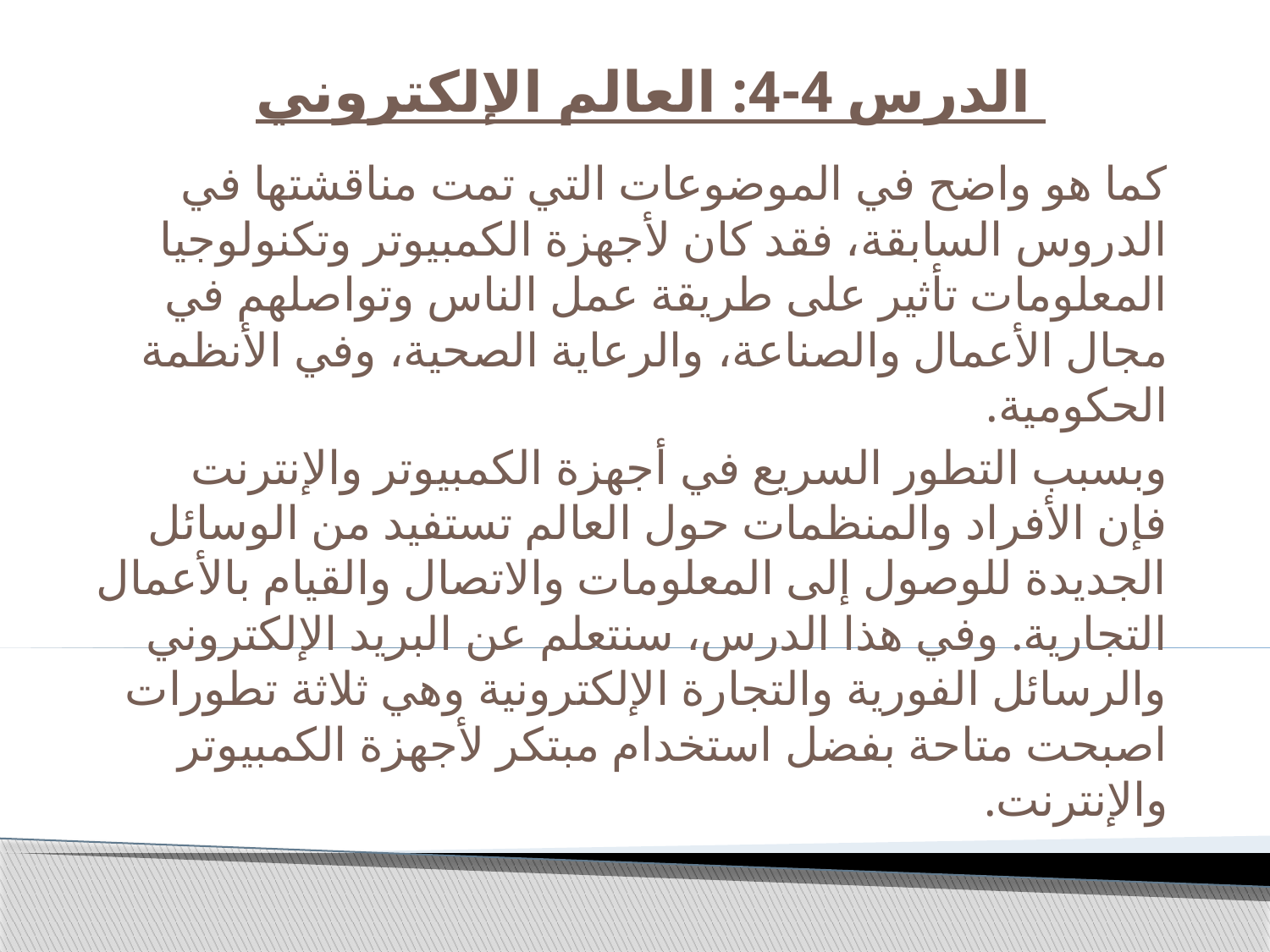

# الدرس 4-4: العالم الإلكتروني
كما هو واضح في الموضوعات التي تمت مناقشتها في الدروس السابقة، فقد كان لأجهزة الكمبيوتر وتكنولوجيا المعلومات تأثير على طريقة عمل الناس وتواصلهم في مجال الأعمال والصناعة، والرعاية الصحية، وفي الأنظمة الحكومية.
وبسبب التطور السريع في أجهزة الكمبيوتر والإنترنت فإن الأفراد والمنظمات حول العالم تستفيد من الوسائل الجديدة للوصول إلى المعلومات والاتصال والقيام بالأعمال التجارية. وفي هذا الدرس، سنتعلم عن البريد الإلكتروني والرسائل الفورية والتجارة الإلكترونية وهي ثلاثة تطورات اصبحت متاحة بفضل استخدام مبتكر لأجهزة الكمبيوتر والإنترنت.